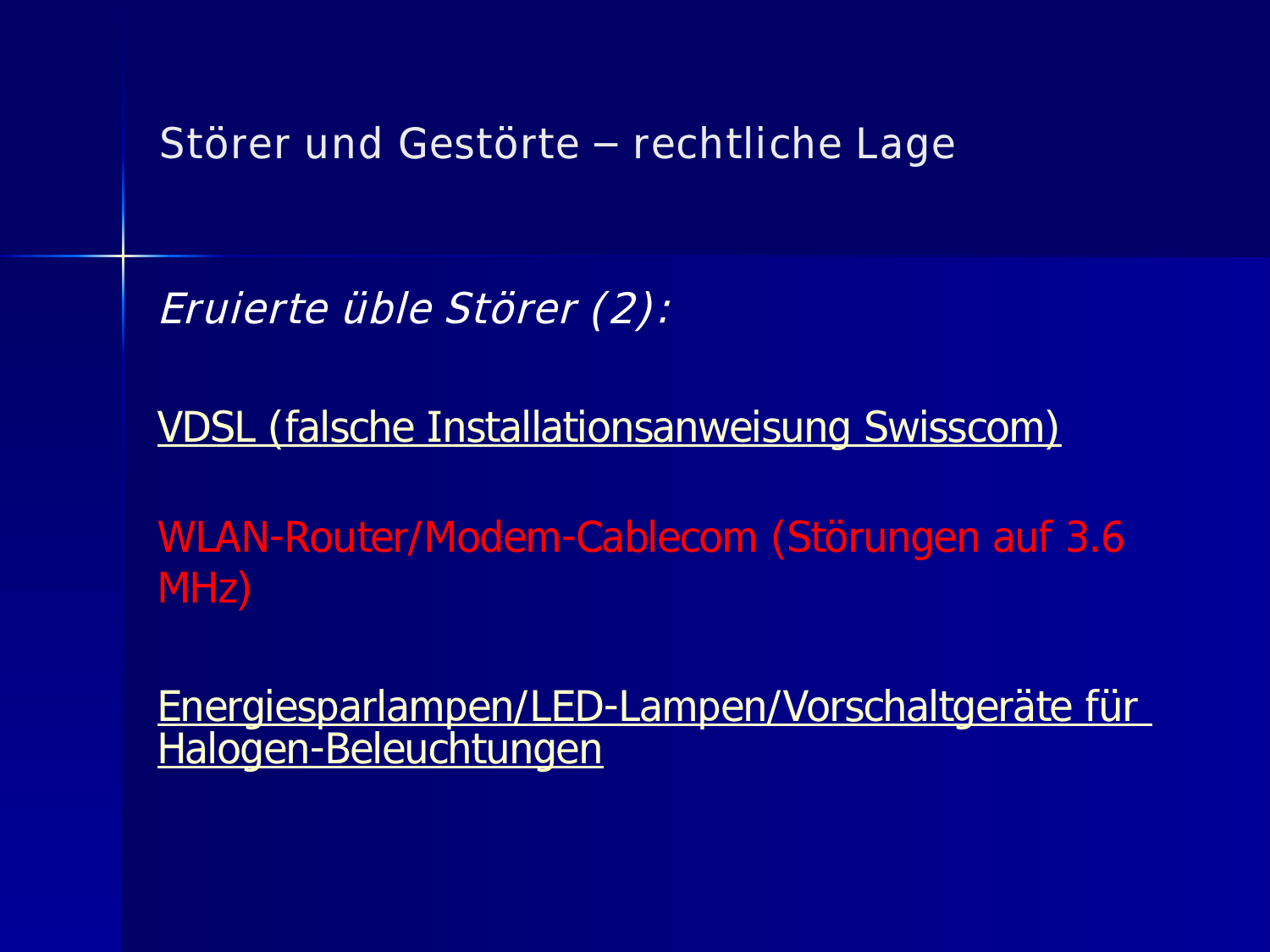

Störer und Gestörte – rechtliche Lage
Eruierte üble Störer (2):

VDSL (falsche Installationsanweisung Swisscom)
WLAN-Router/Modem-Cablecom (Störungen auf 3.6 MHz)

Energiesparlampen/LED-Lampen/Vorschaltgeräte für Halogen-Beleuchtungen